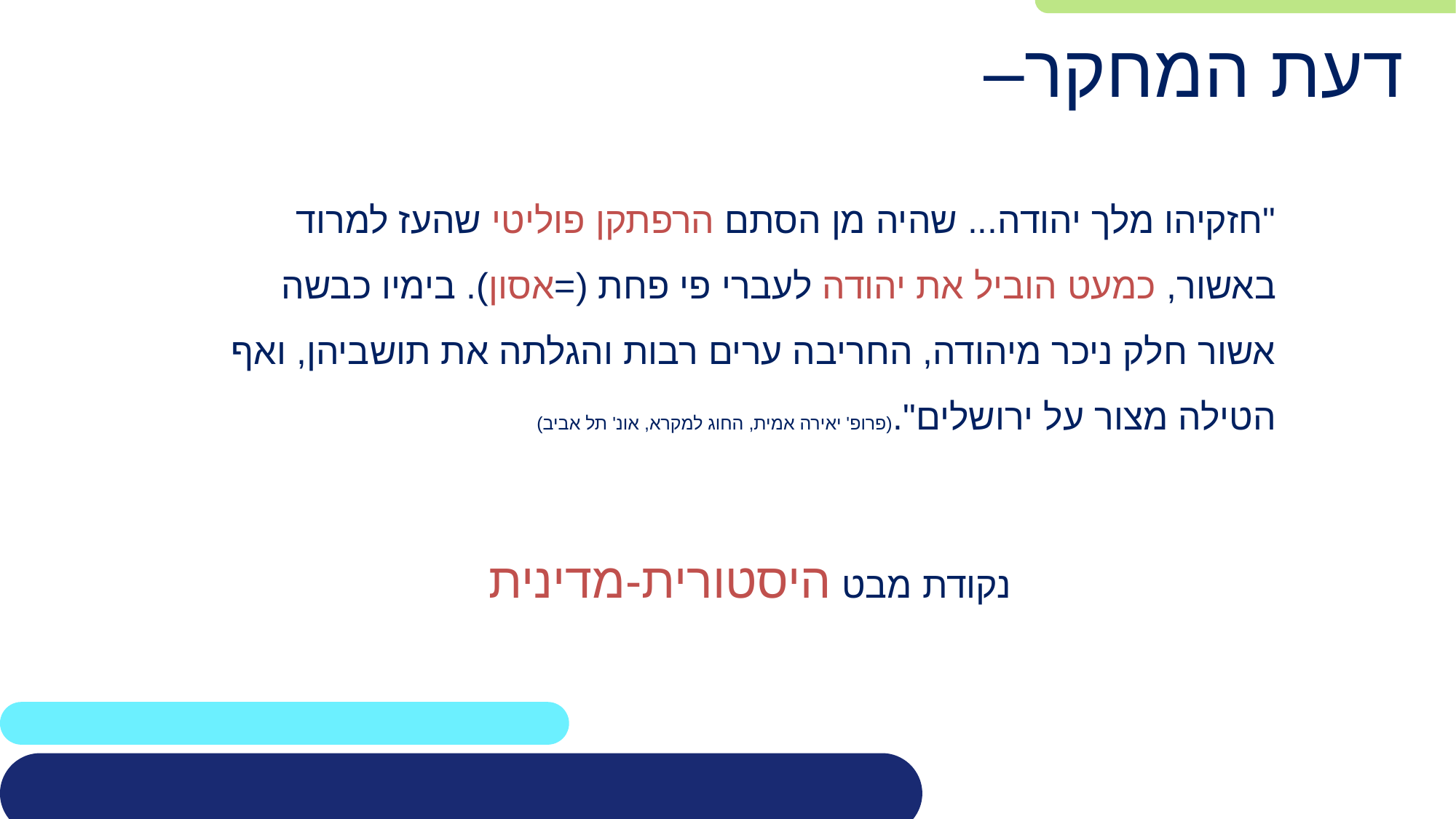

# דעת המחקר–
"חזקיהו מלך יהודה... שהיה מן הסתם הרפתקן פוליטי שהעז למרוד באשור, כמעט הוביל את יהודה לעברי פי פחת (=אסון). בימיו כבשה אשור חלק ניכר מיהודה, החריבה ערים רבות והגלתה את תושביהן, ואף הטילה מצור על ירושלים".(פרופ' יאירה אמית, החוג למקרא, אונ' תל אביב)

נקודת מבט היסטורית-מדינית